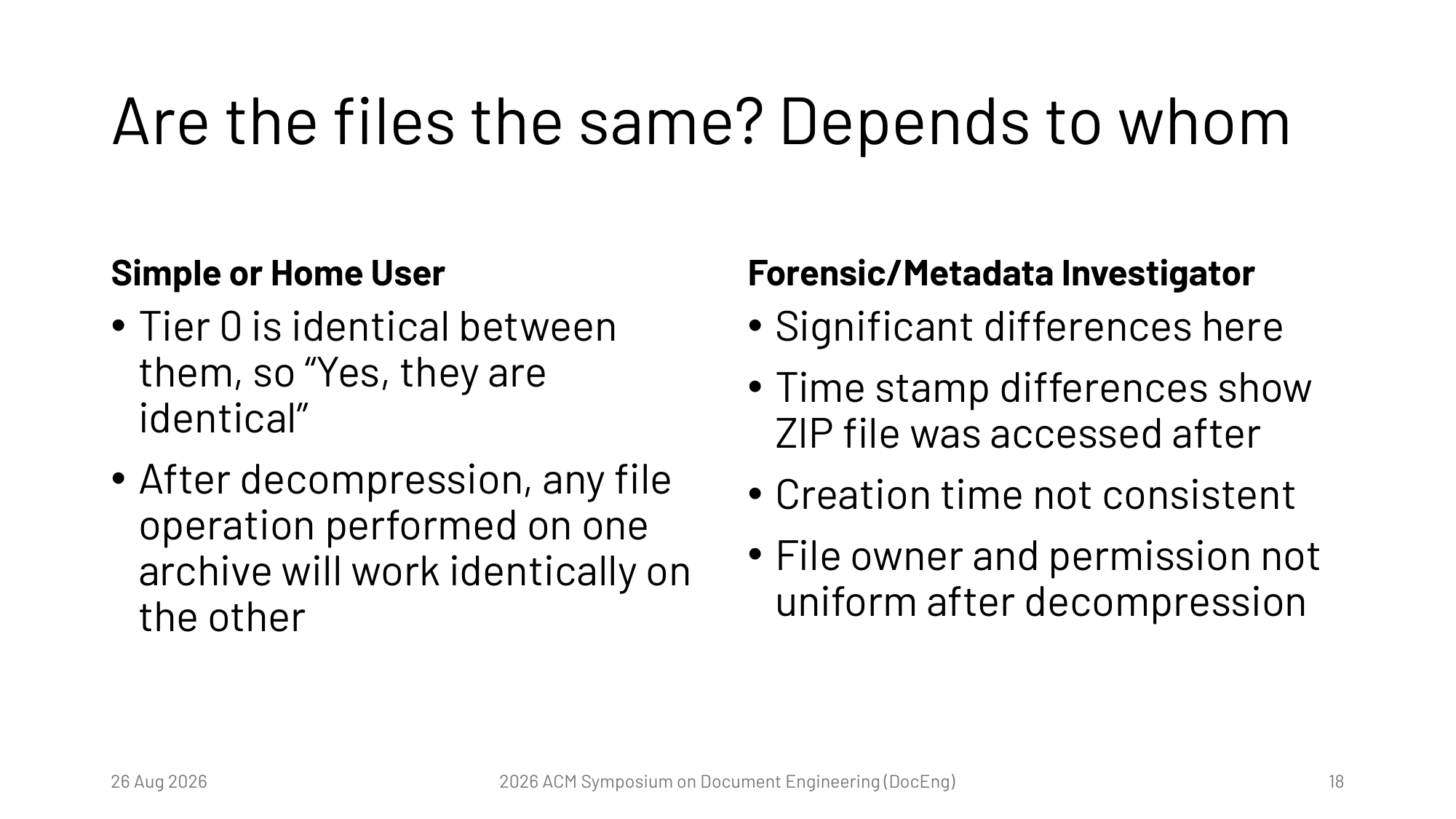

# Are the files the same? Depends to whom
Simple or Home User
Forensic/Metadata Investigator
Tier 0 is identical between them, so “Yes, they are identical”
After decompression, any file operation performed on one archive will work identically on the other
Significant differences here
Time stamp differences show ZIP file was accessed after
Creation time not consistent
File owner and permission not uniform after decompression
26 Aug 2026
2026 ACM Symposium on Document Engineering (DocEng)
18